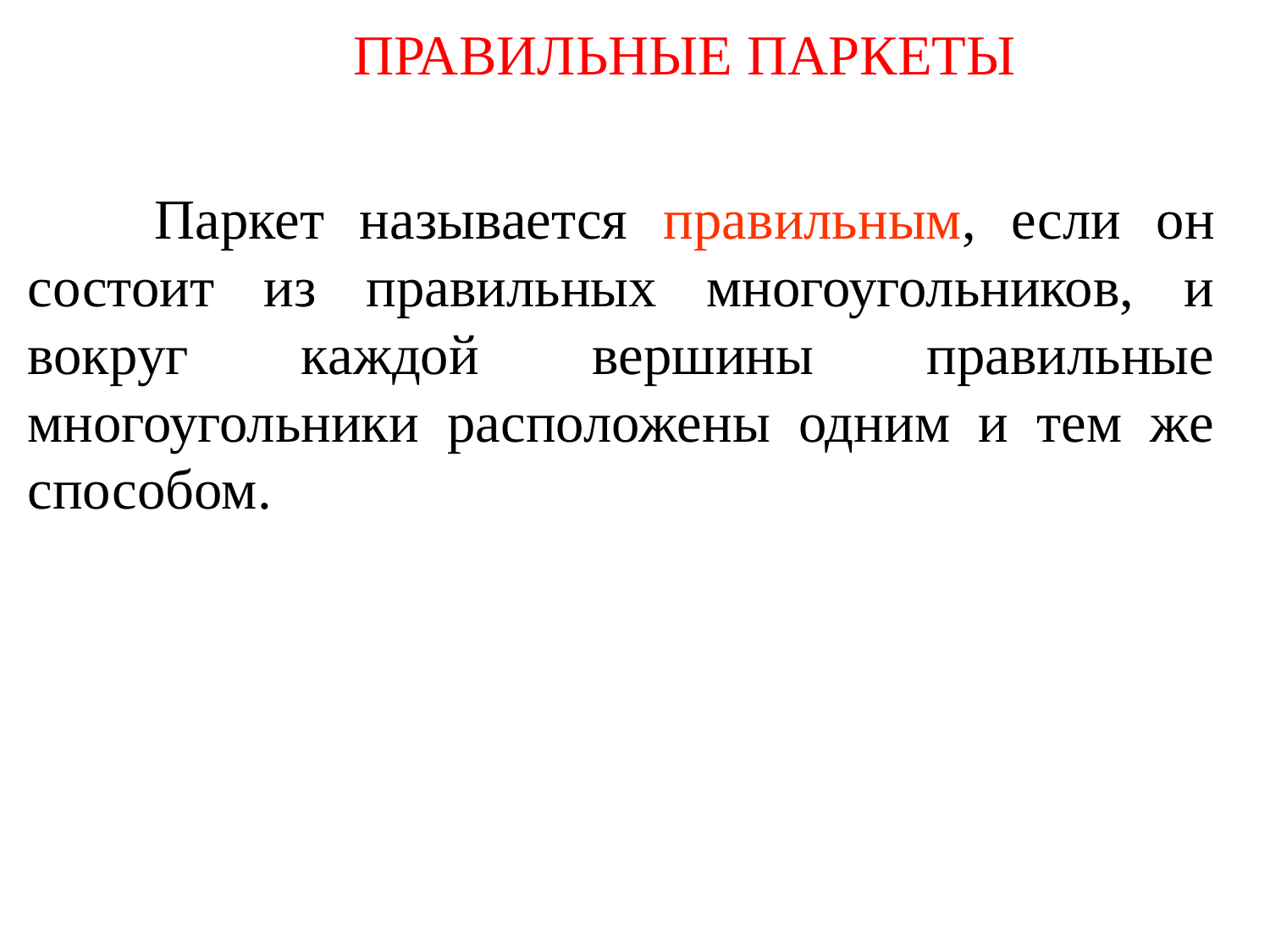

ПРАВИЛЬНЫЕ ПАРКЕТЫ
	Паркет называется правильным, если он состоит из правильных многоугольников, и вокруг каждой вершины правильные многоугольники расположены одним и тем же способом.